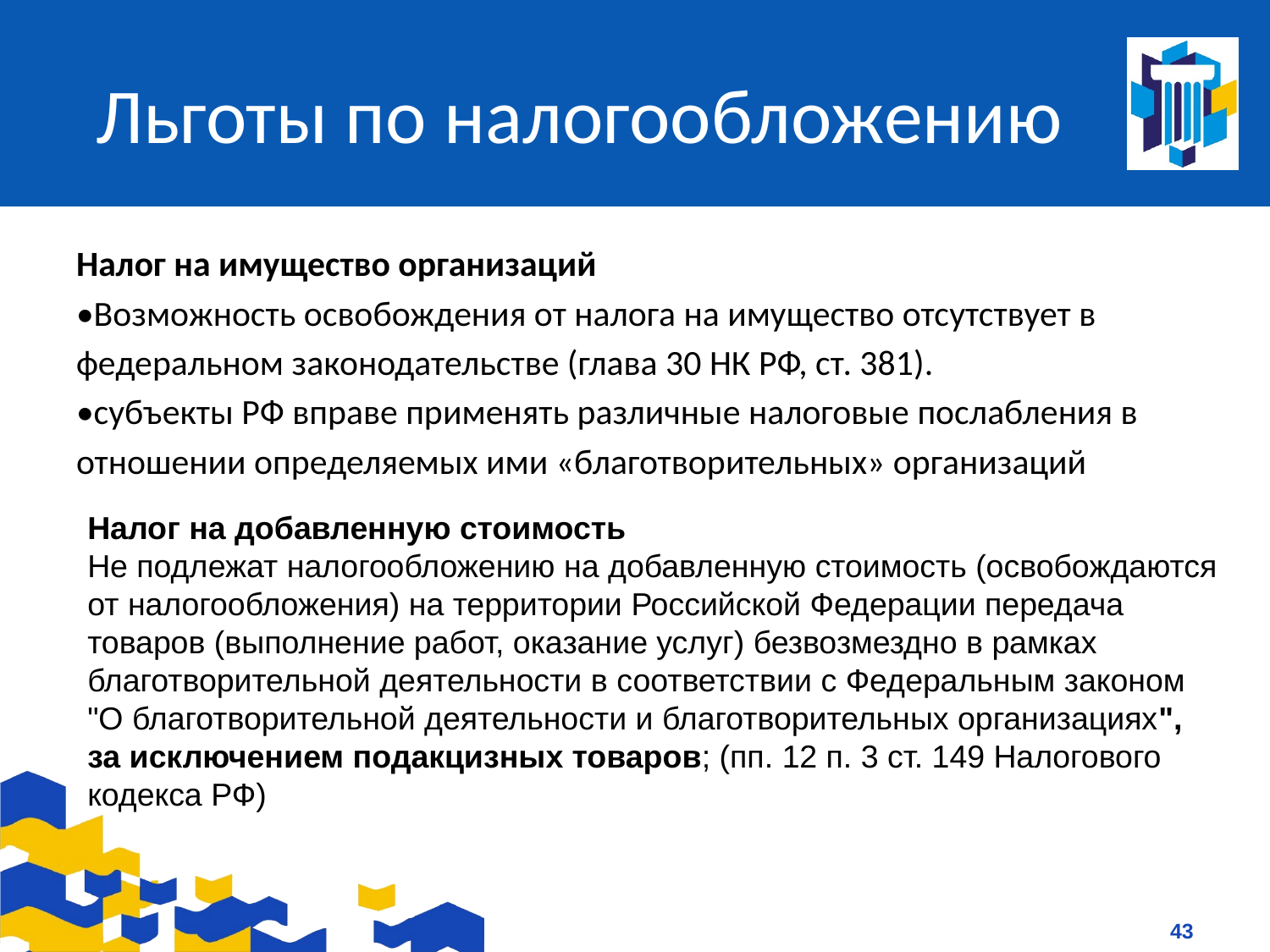

# Льготы по налогообложению
Налог на имущество организаций
•Возможность освобождения от налога на имущество отсутствует в
федеральном законодательстве (глава 30 НК РФ, ст. 381).
•субъекты РФ вправе применять различные налоговые послабления в
отношении определяемых ими «благотворительных» организаций
Налог на добавленную стоимость
Не подлежат налогообложению на добавленную стоимость (освобождаются от налогообложения) на территории Российской Федерации передача товаров (выполнение работ, оказание услуг) безвозмездно в рамках благотворительной деятельности в соответствии с Федеральным законом "О благотворительной деятельности и благотворительных организациях", за исключением подакцизных товаров; (пп. 12 п. 3 ст. 149 Налогового кодекса РФ)

43